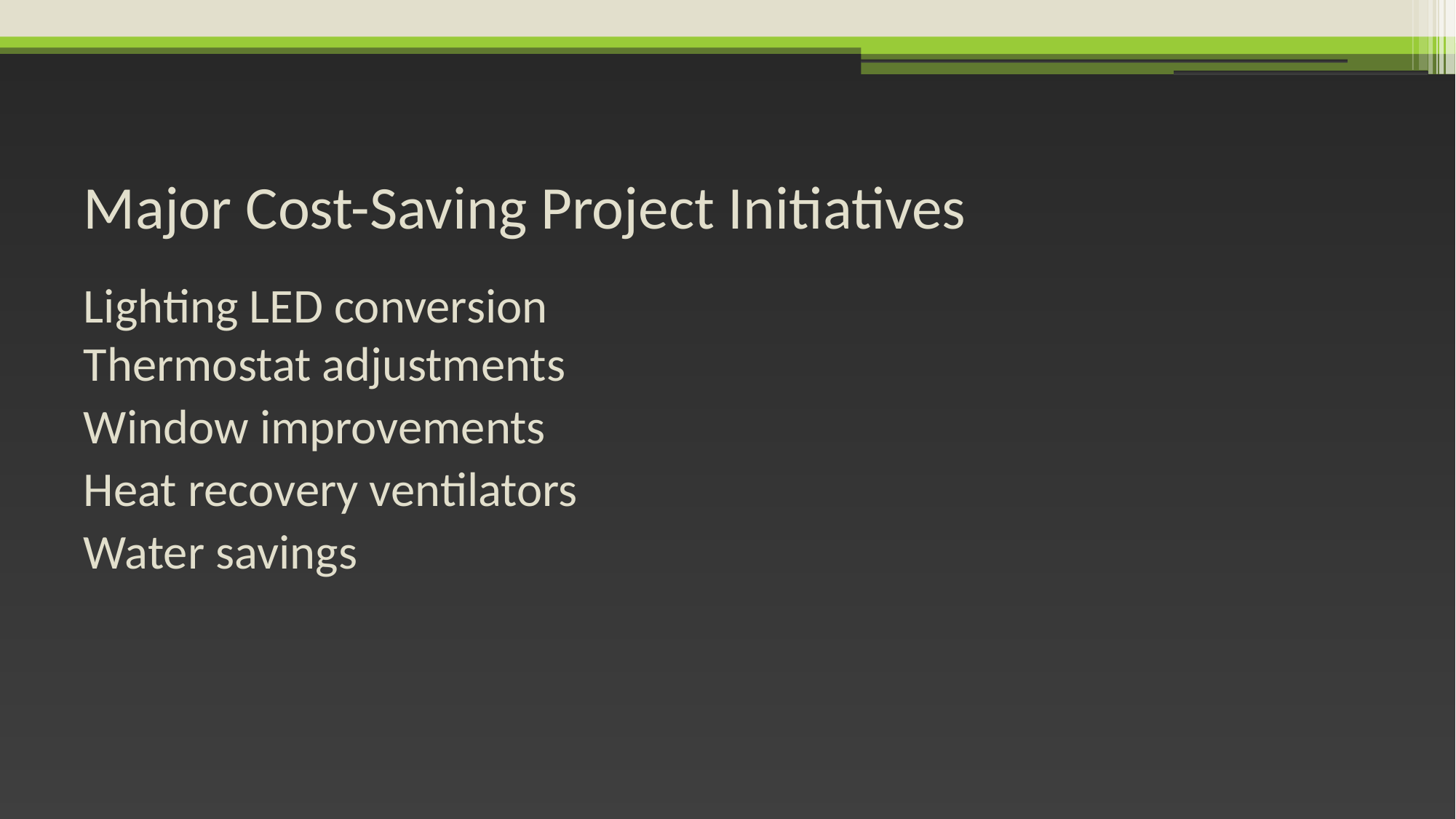

# Major Cost-Saving Project Initiatives
Lighting LED conversion
Thermostat adjustments
Window improvements
Heat recovery ventilators
Water savings